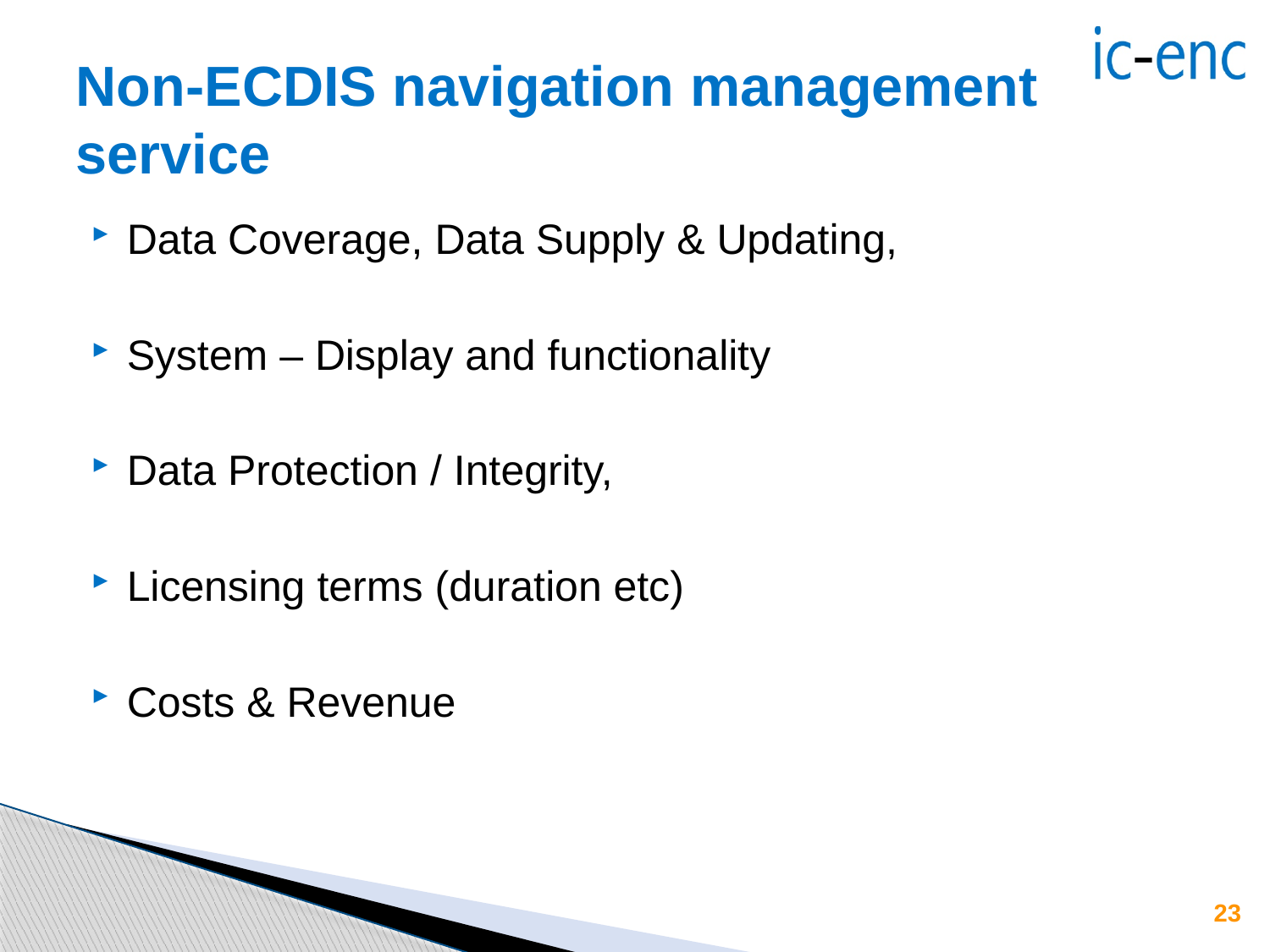

# Non-ECDIS navigation management service
Data Coverage, Data Supply & Updating,

System – Display and functionality

Data Protection / Integrity,

Licensing terms (duration etc)

Costs & Revenue

23